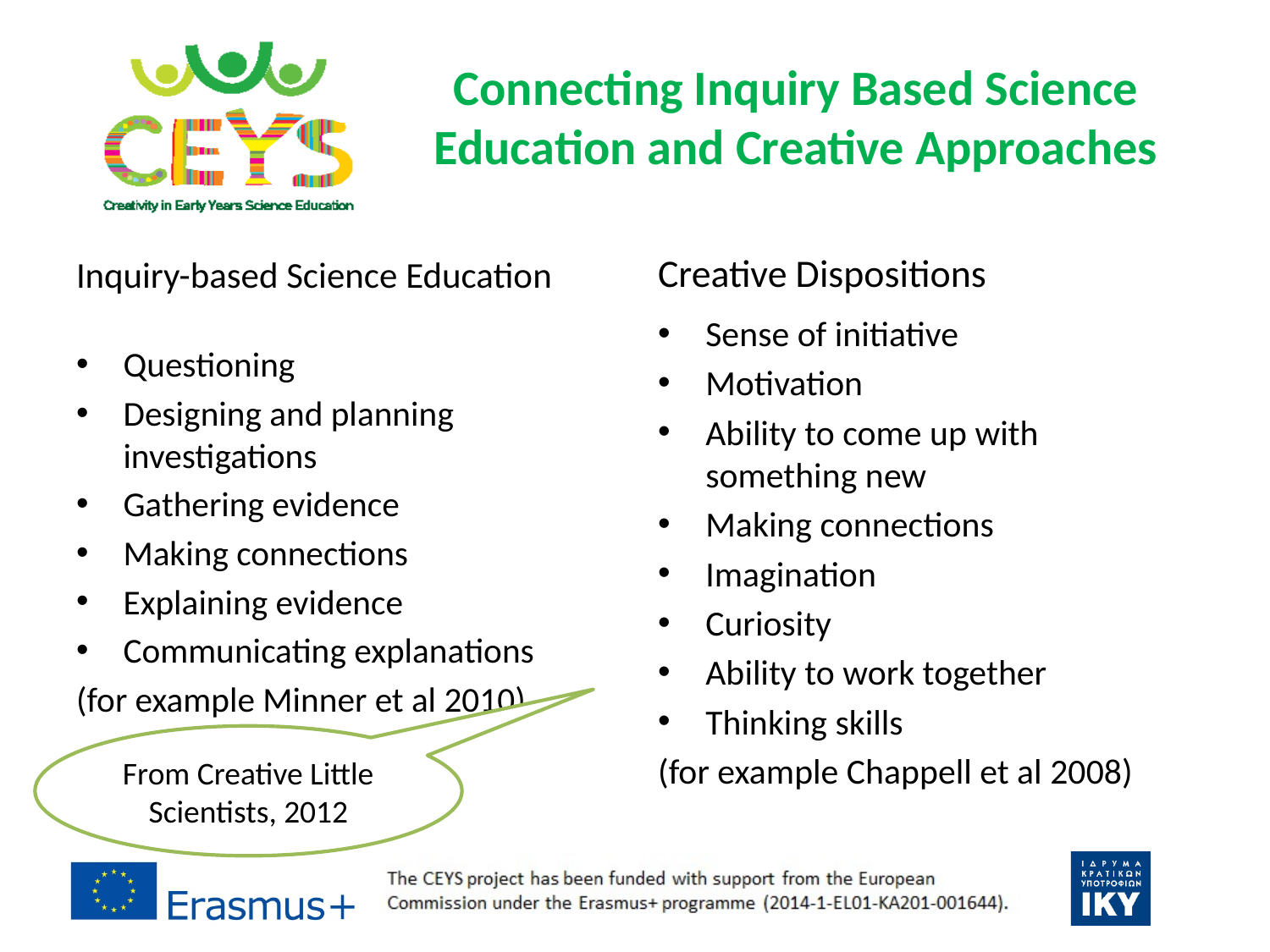

# Connecting Inquiry Based Science Education and Creative Approaches
Inquiry-based Science Education
Creative Dispositions
Sense of initiative
Motivation
Ability to come up with something new
Making connections
Imagination
Curiosity
Ability to work together
Thinking skills
(for example Chappell et al 2008)

Questioning
Designing and planning investigations
Gathering evidence
Making connections
Explaining evidence
Communicating explanations
(for example Minner et al 2010)

From Creative Little Scientists, 2012